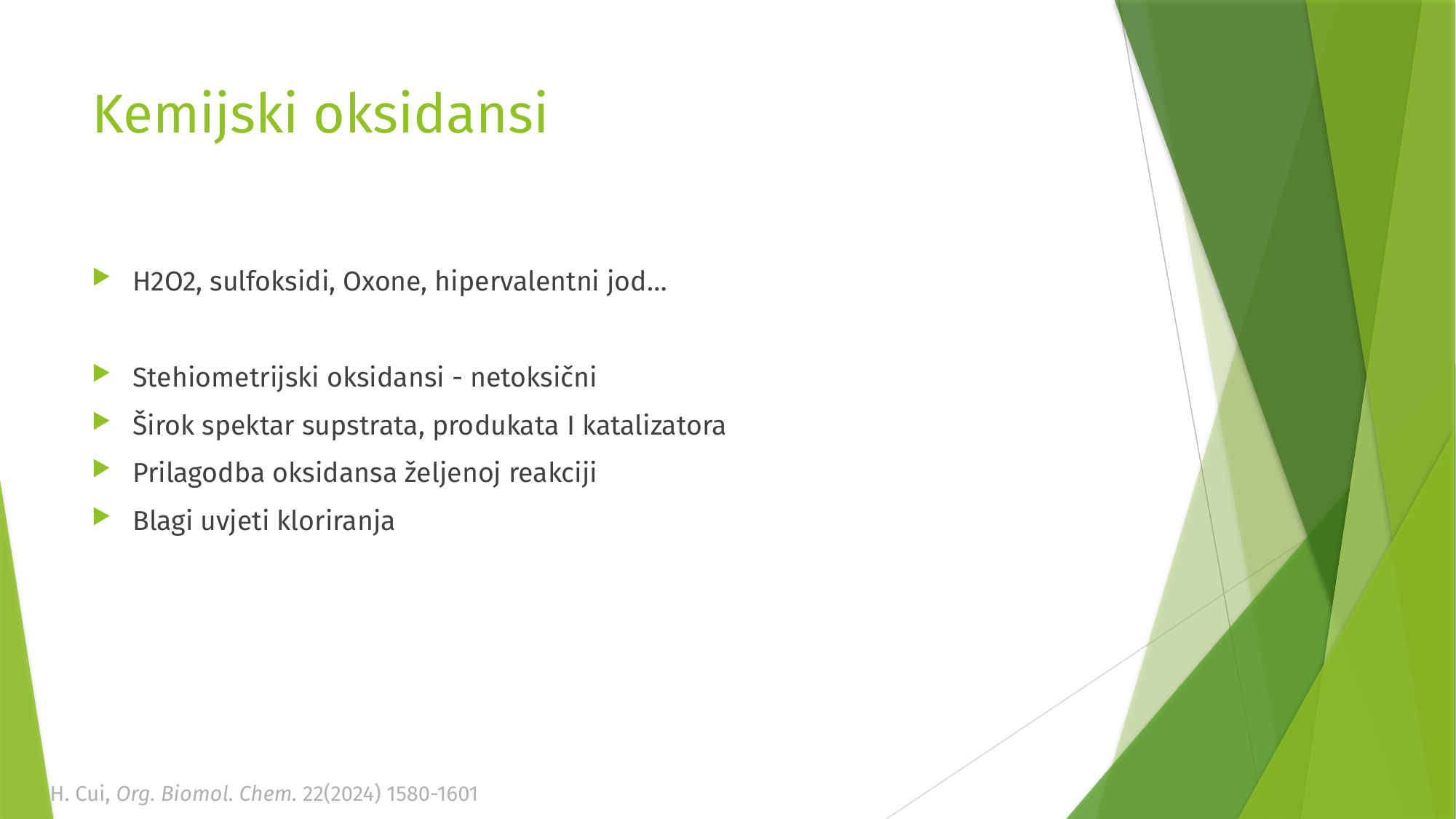

# Kemijski oksidansi
H2O2, sulfoksidi, Oxone, hipervalentni jod…

Stehiometrijski oksidansi - netoksični
Širok spektar supstrata, produkata I katalizatora
Prilagodba oksidansa željenoj reakciji
Blagi uvjeti kloriranja

H. Cui, Org. Biomol. Chem. 22(2024) 1580-1601